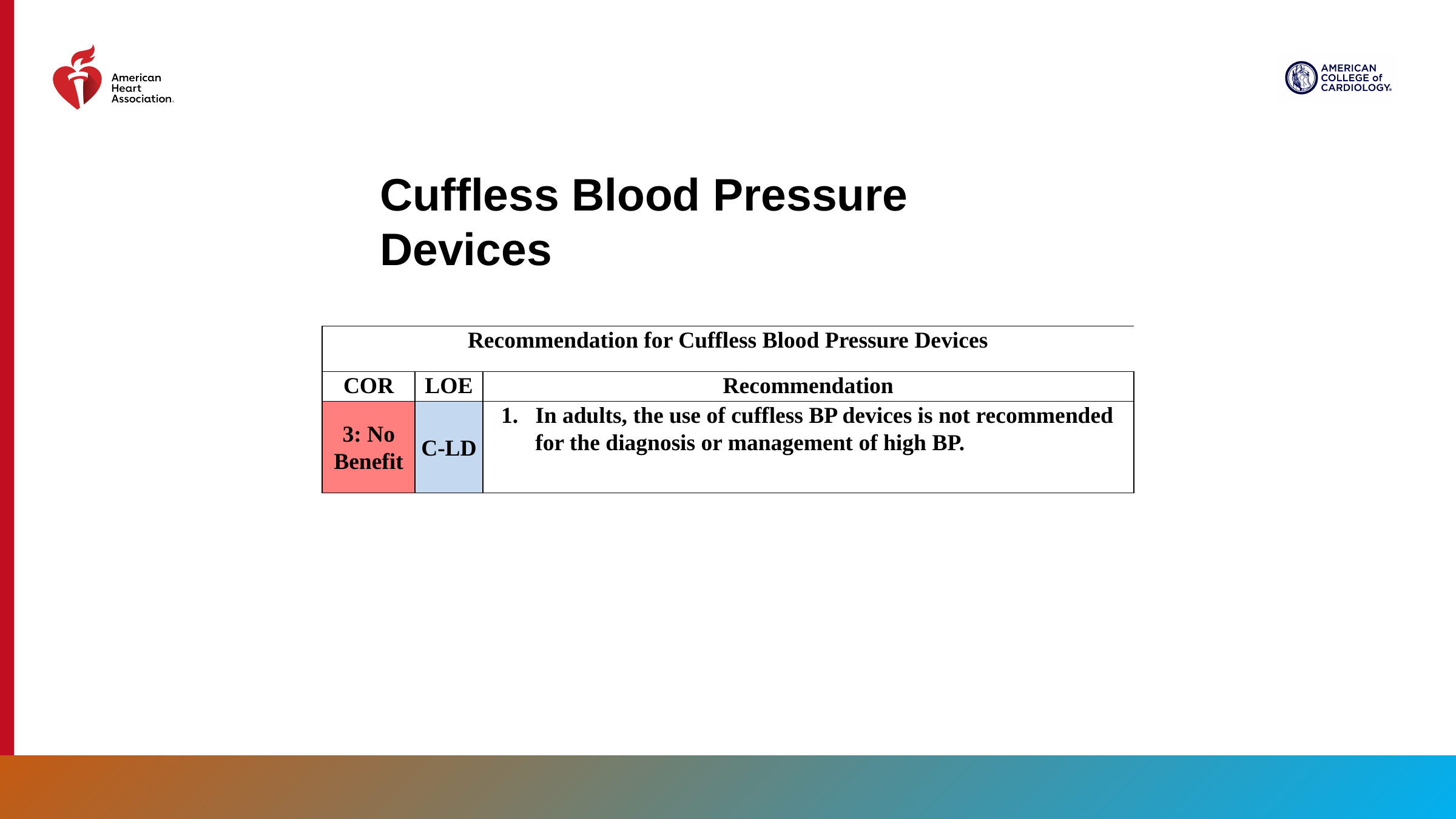

Cuffless Blood Pressure Devices
| Recommendation for Cuffless Blood Pressure Devices |  |  |
| --- | --- | --- |
| COR | LOE | Recommendation |
| 3: No Benefit | C-LD | In adults, the use of cuffless BP devices is not recommended for the diagnosis or management of high BP. |